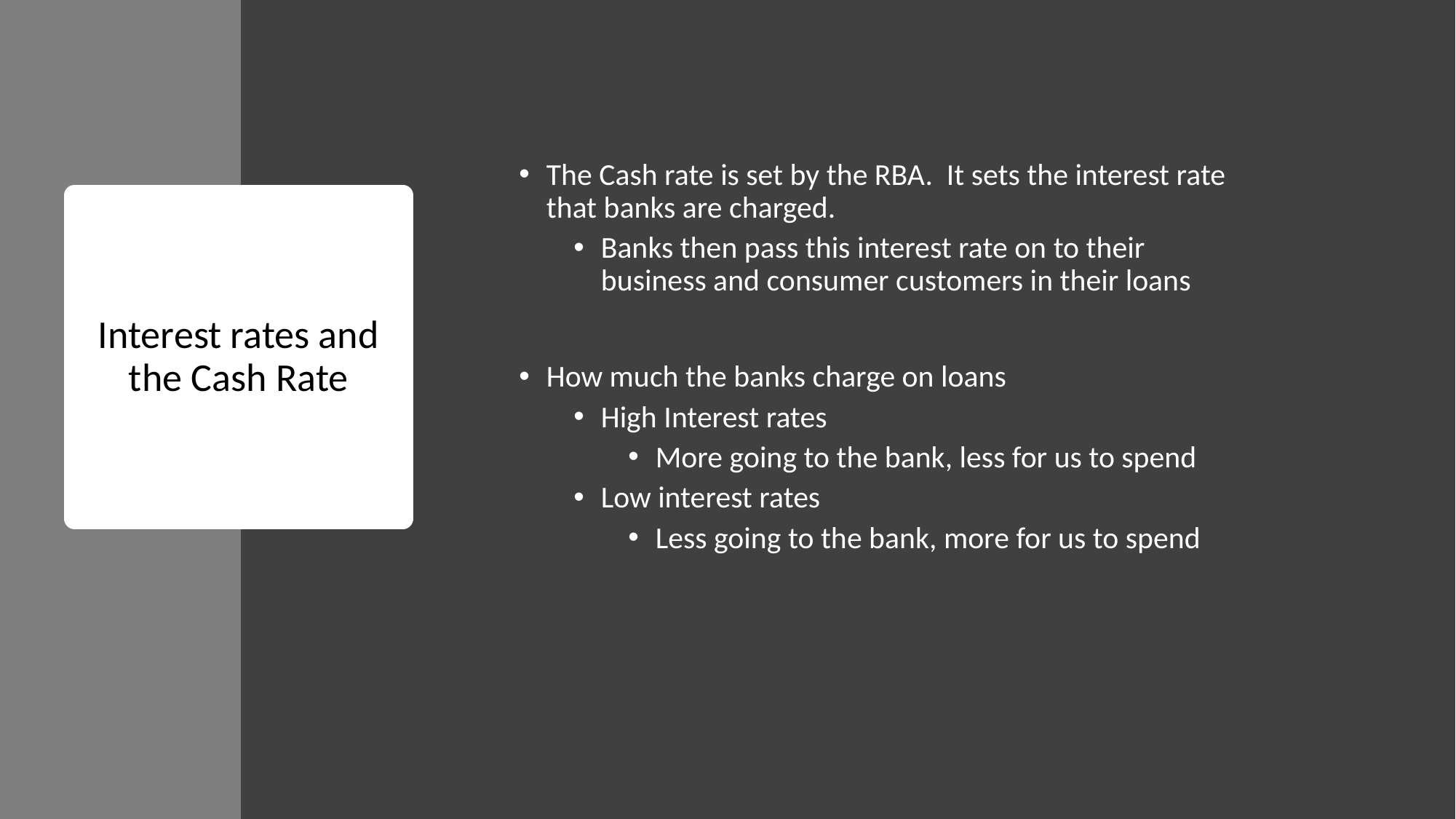

The Cash rate is set by the RBA.  It sets the interest rate that banks are charged.
Banks then pass this interest rate on to their business and consumer customers in their loans

How much the banks charge on loans
High Interest rates
More going to the bank, less for us to spend
Low interest rates
Less going to the bank, more for us to spend
# Interest rates and the Cash Rate